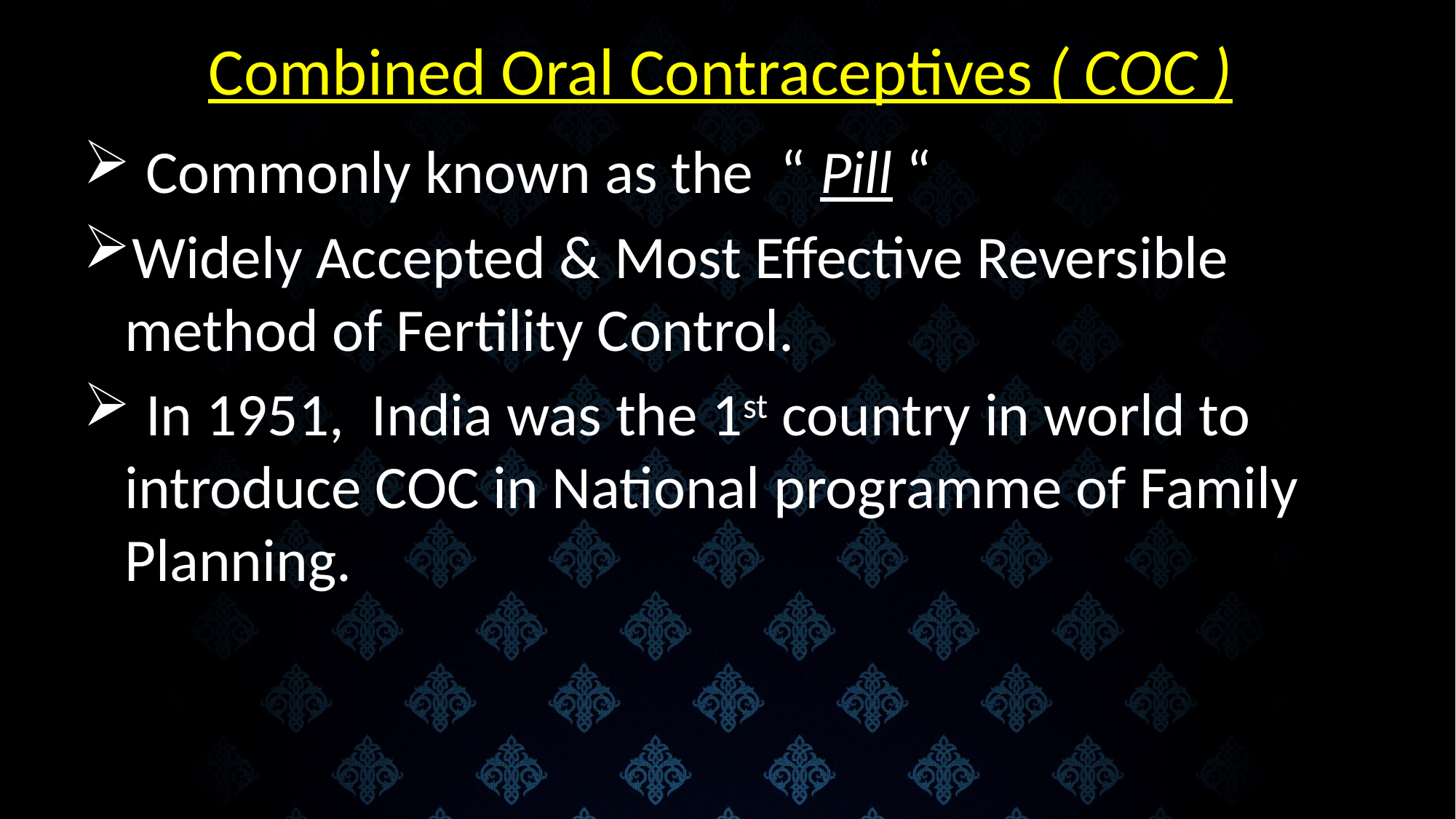

# Combined Oral Contraceptives ( COC )
 Commonly known as the  “ Pill “
Widely Accepted & Most Effective Reversible method of Fertility Control.
 In 1951,  India was the 1st country in world to introduce COC in National programme of Family Planning.